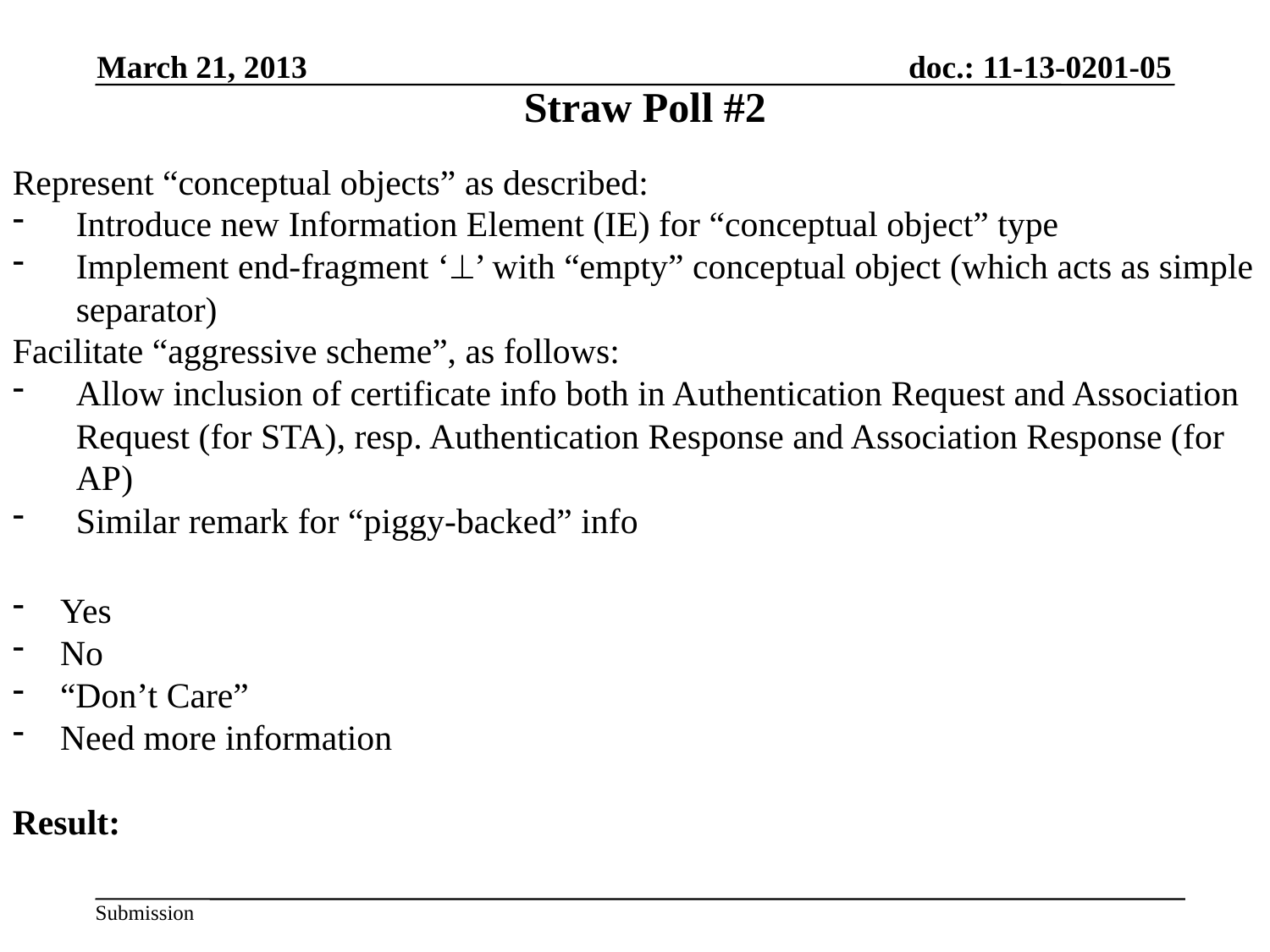

March 21, 2013
Straw Poll #2
Represent “conceptual objects” as described:
Introduce new Information Element (IE) for “conceptual object” type
Implement end-fragment ‘⊥’ with “empty” conceptual object (which acts as simple separator)
Facilitate “aggressive scheme”, as follows:
Allow inclusion of certificate info both in Authentication Request and Association Request (for STA), resp. Authentication Response and Association Response (for AP)
Similar remark for “piggy-backed” info

Yes
No
“Don’t Care”
Need more information

Result: